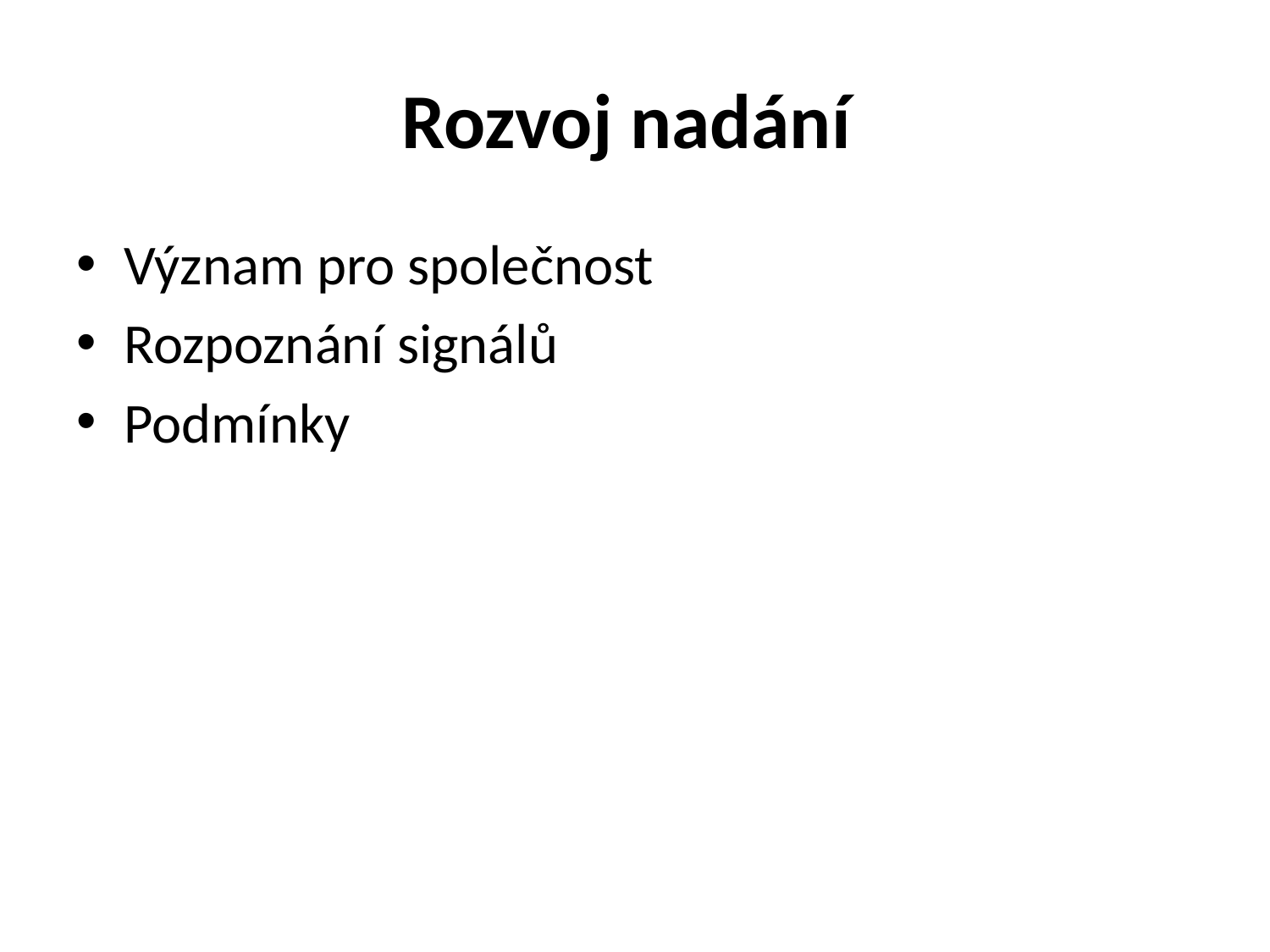

# Rozvoj nadání
Význam pro společnost
Rozpoznání signálů
Podmínky